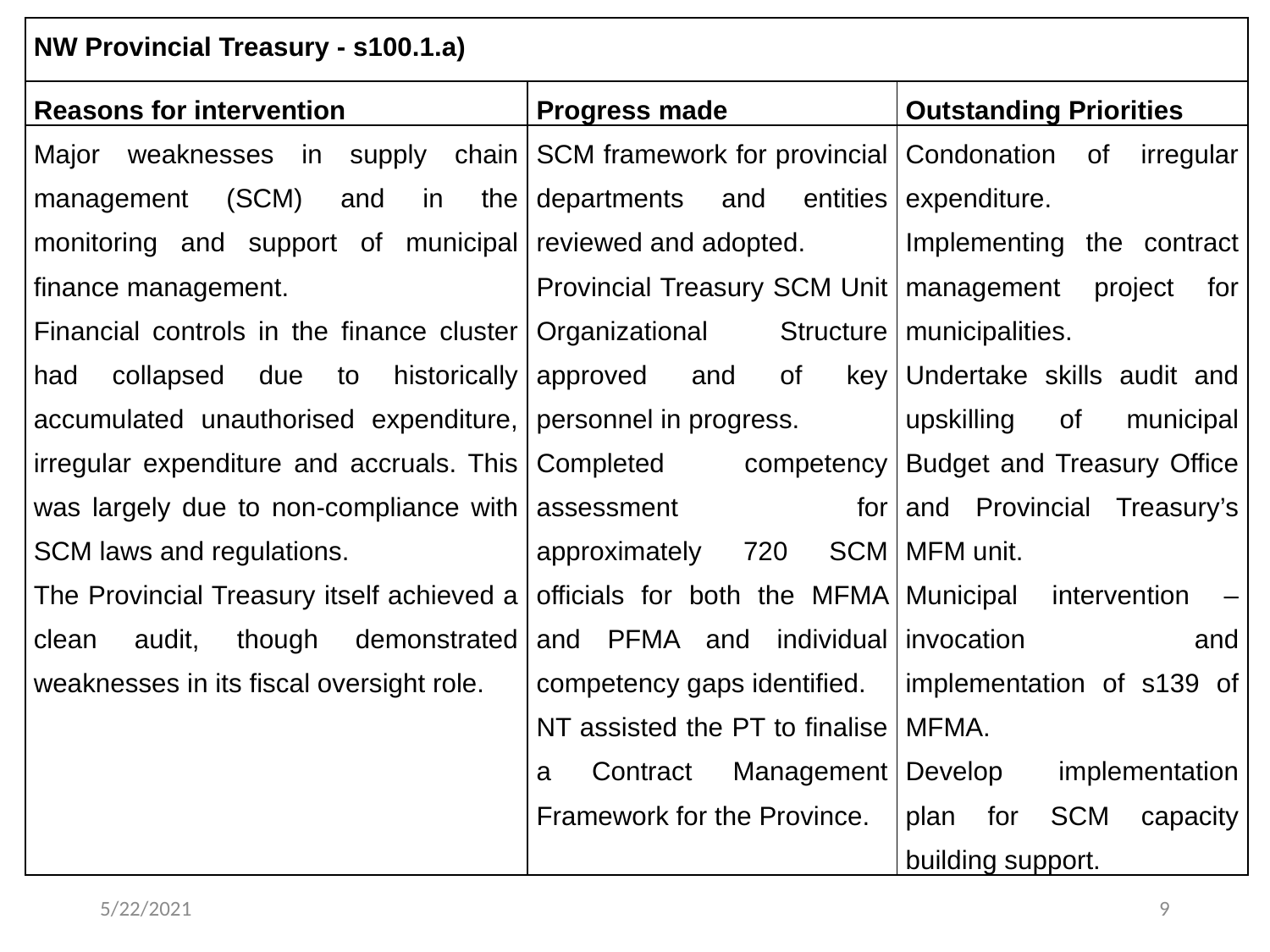

| NW Provincial Treasury - s100.1.a) |  |  |
| --- | --- | --- |
| Reasons for intervention | Progress made | Outstanding Priorities |
| Major weaknesses in supply chain management (SCM) and in the monitoring and support of municipal finance management. Financial controls in the finance cluster had collapsed due to historically accumulated unauthorised expenditure, irregular expenditure and accruals. This was largely due to non-compliance with SCM laws and regulations. The Provincial Treasury itself achieved a clean audit, though demonstrated weaknesses in its fiscal oversight role. | SCM framework for provincial departments and entities reviewed and adopted. Provincial Treasury SCM Unit Organizational Structure approved and of key personnel in progress. Completed competency assessment for approximately 720 SCM officials for both the MFMA and PFMA and individual competency gaps identified. NT assisted the PT to finalise a Contract Management Framework for the Province. | Condonation of irregular expenditure. Implementing the contract management project for municipalities. Undertake skills audit and upskilling of municipal Budget and Treasury Office and Provincial Treasury’s MFM unit. Municipal intervention – invocation and implementation of s139 of MFMA. Develop implementation plan for SCM capacity building support. |
5/22/2021
9